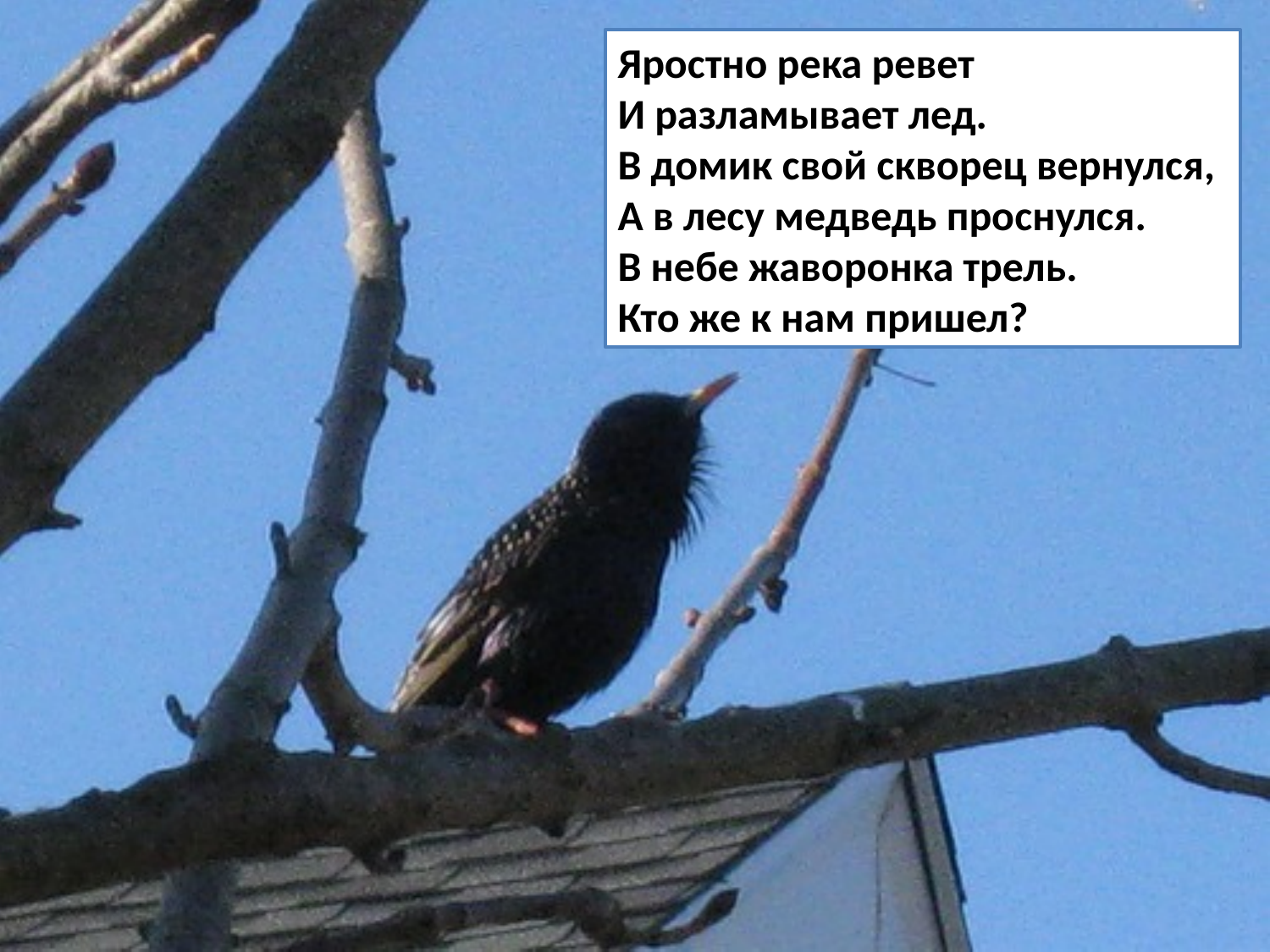

Яростно река ревет
И разламывает лед.
В домик свой скворец вернулся,
А в лесу медведь проснулся.
В небе жаворонка трель.
Кто же к нам пришел?